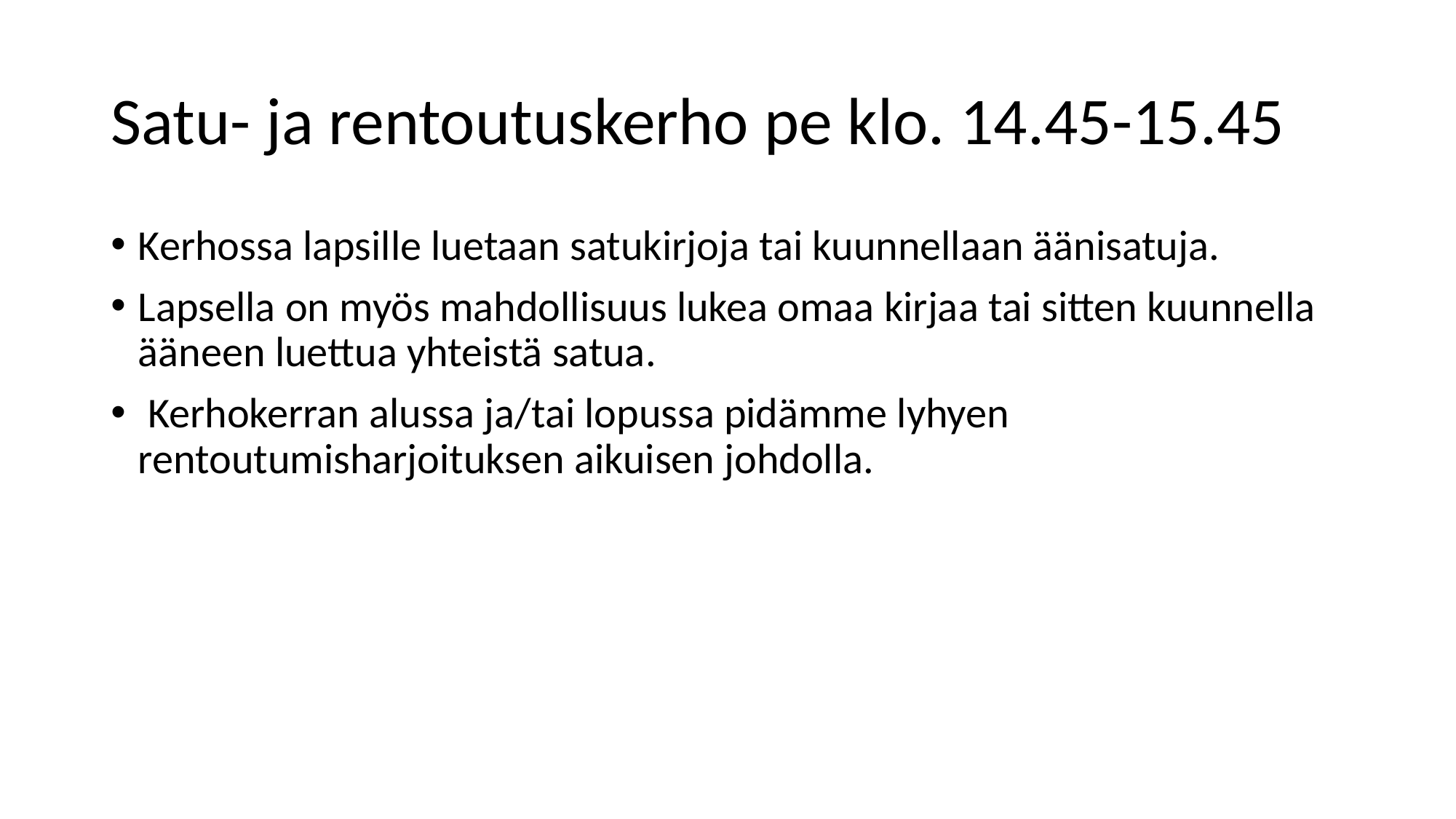

# Satu- ja rentoutuskerho pe klo. 14.45-15.45
Kerhossa lapsille luetaan satukirjoja tai kuunnellaan äänisatuja.
Lapsella on myös mahdollisuus lukea omaa kirjaa tai sitten kuunnella ääneen luettua yhteistä satua.
 Kerhokerran alussa ja/tai lopussa pidämme lyhyen rentoutumisharjoituksen aikuisen johdolla.